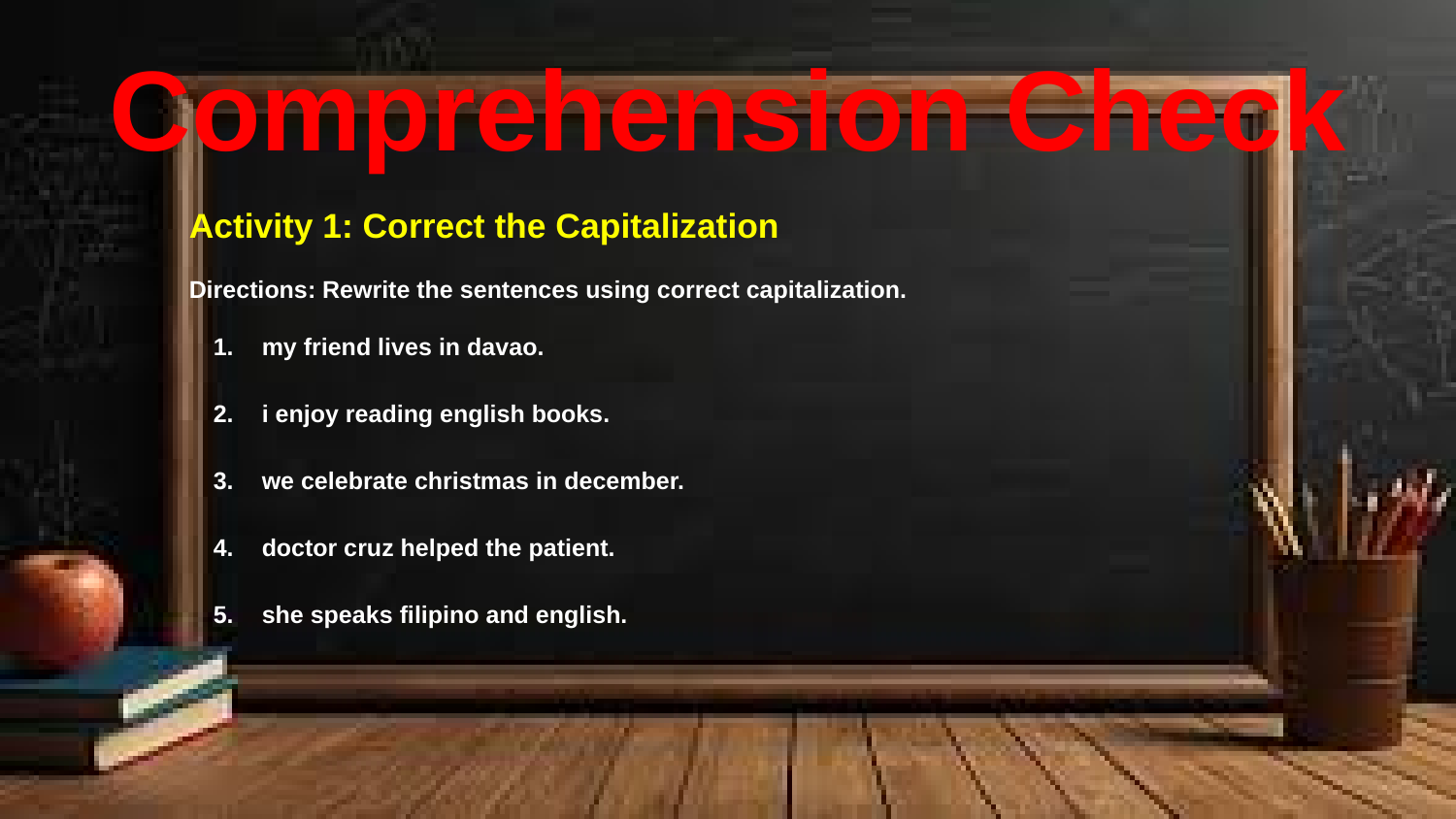

# Comprehension Check
Activity 1: Correct the Capitalization
Directions: Rewrite the sentences using correct capitalization.
my friend lives in davao.
i enjoy reading english books.
we celebrate christmas in december.
doctor cruz helped the patient.
she speaks filipino and english.